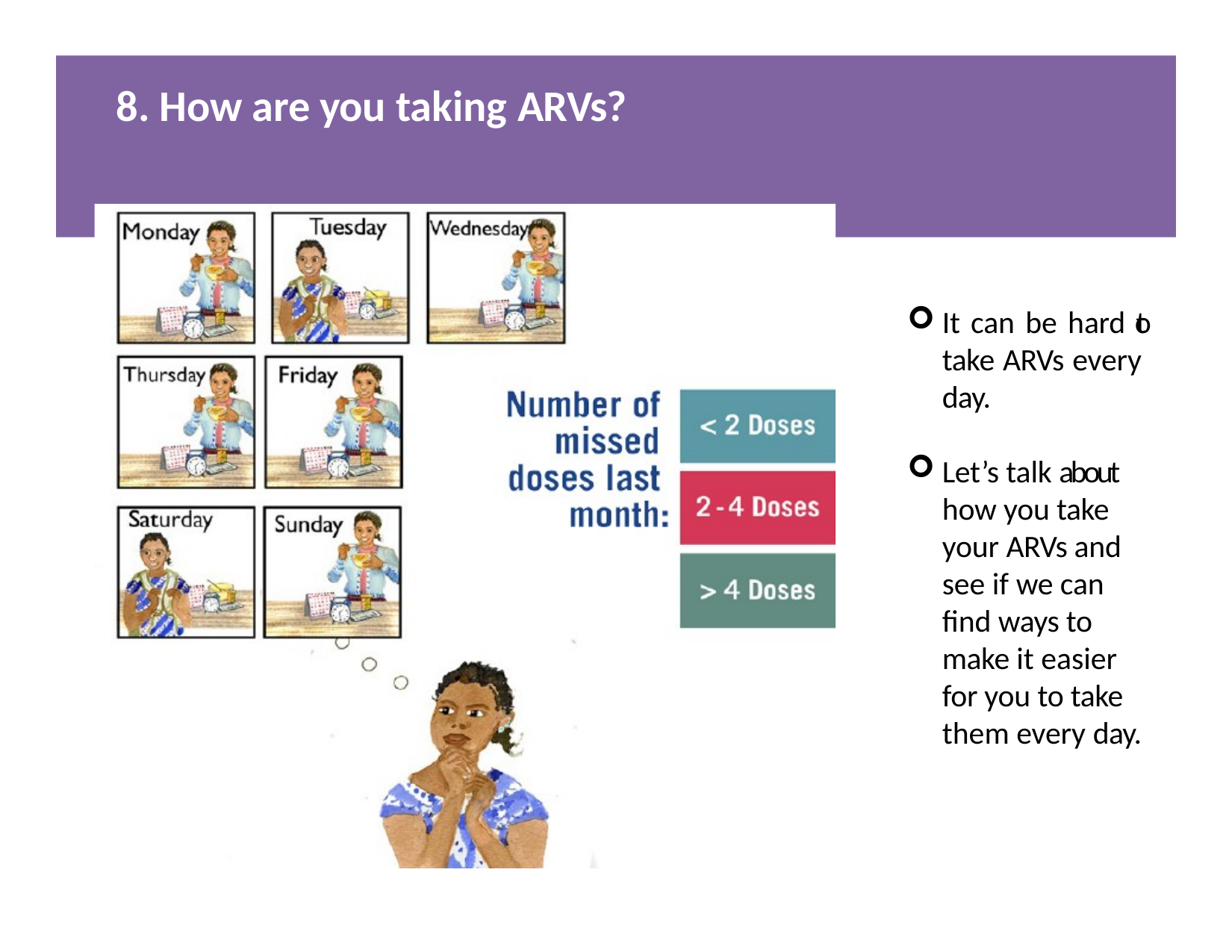

# 8. How are you taking ARVs?

It can be hard to  take ARVs every  day.

Let’s talk about  how you take  your ARVs and  see if we can  find ways to  make it easier  for you to take  them every day.